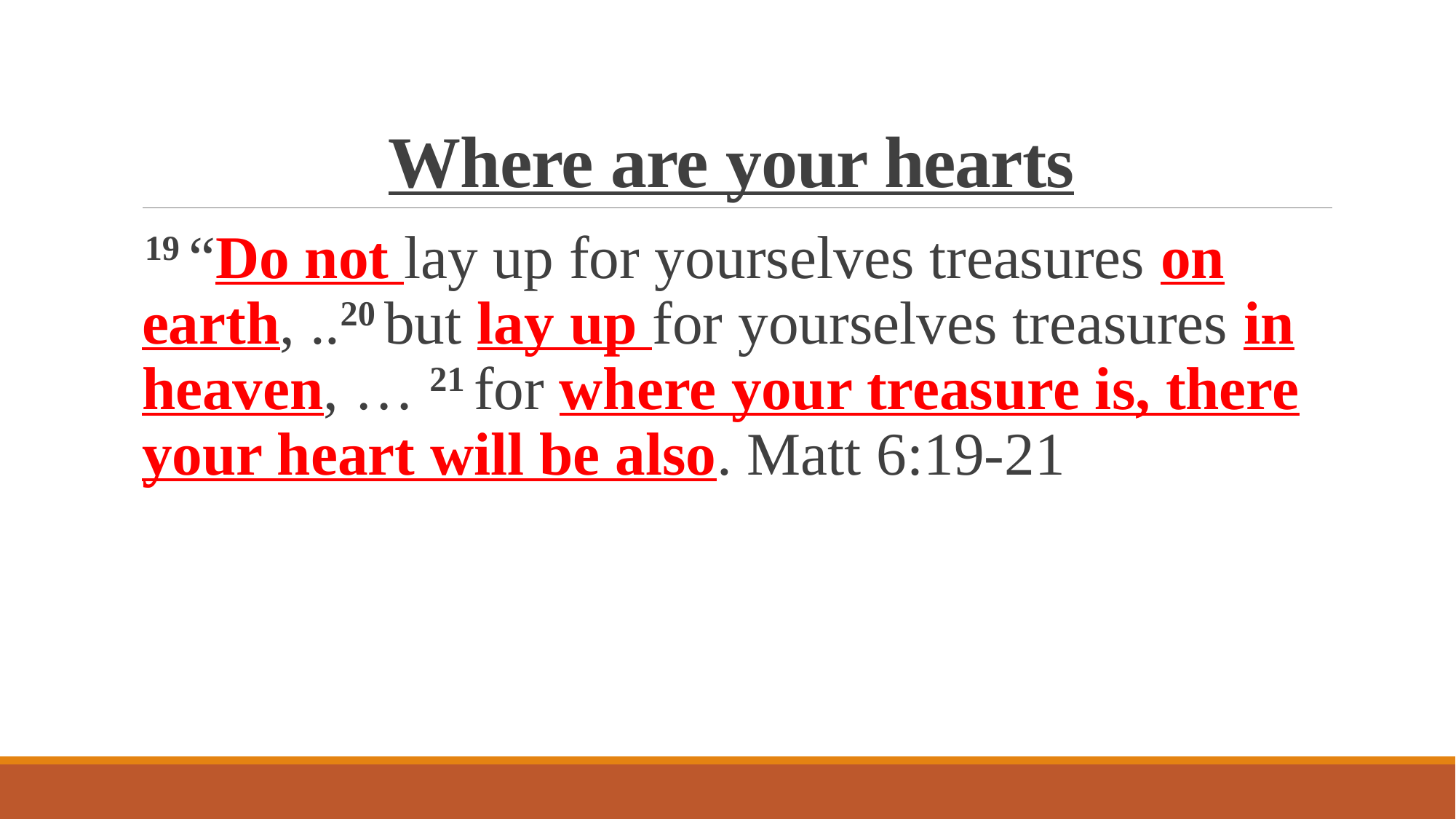

# Where are your hearts
19 “Do not lay up for yourselves treasures on earth, ..20 but lay up for yourselves treasures in heaven, … 21 for where your treasure is, there your heart will be also. Matt 6:19-21